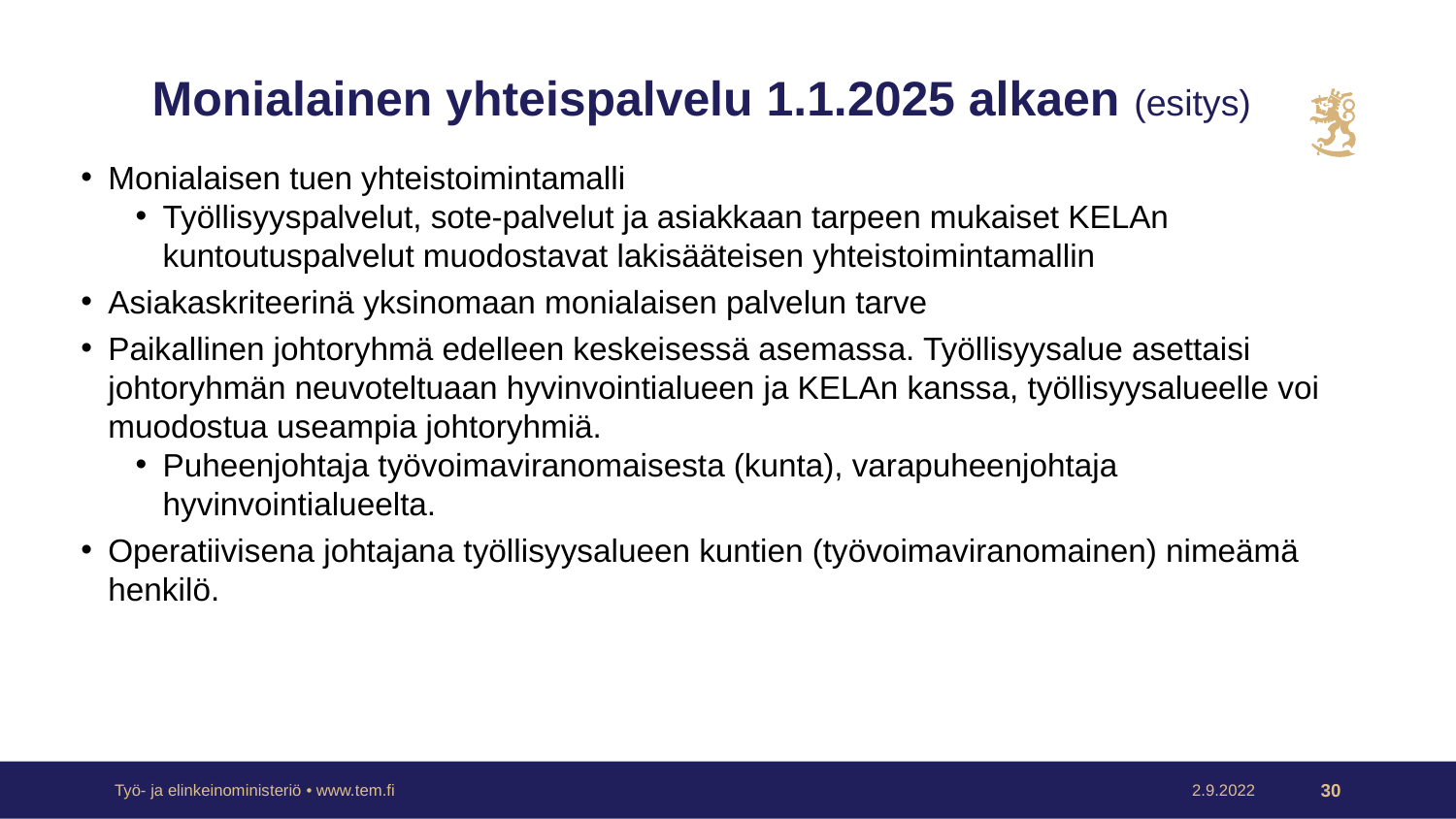

# Monialainen yhteispalvelu 1.1.2025 alkaen (esitys)
Monialaisen tuen yhteistoimintamalli
Työllisyyspalvelut, sote-palvelut ja asiakkaan tarpeen mukaiset KELAn kuntoutuspalvelut muodostavat lakisääteisen yhteistoimintamallin
Asiakaskriteerinä yksinomaan monialaisen palvelun tarve
Paikallinen johtoryhmä edelleen keskeisessä asemassa. Työllisyysalue asettaisi johtoryhmän neuvoteltuaan hyvinvointialueen ja KELAn kanssa, työllisyysalueelle voi muodostua useampia johtoryhmiä.
Puheenjohtaja työvoimaviranomaisesta (kunta), varapuheenjohtaja hyvinvointialueelta.
Operatiivisena johtajana työllisyysalueen kuntien (työvoimaviranomainen) nimeämä henkilö.

Työ- ja elinkeinoministeriö • www.tem.fi
2.9.2022
30